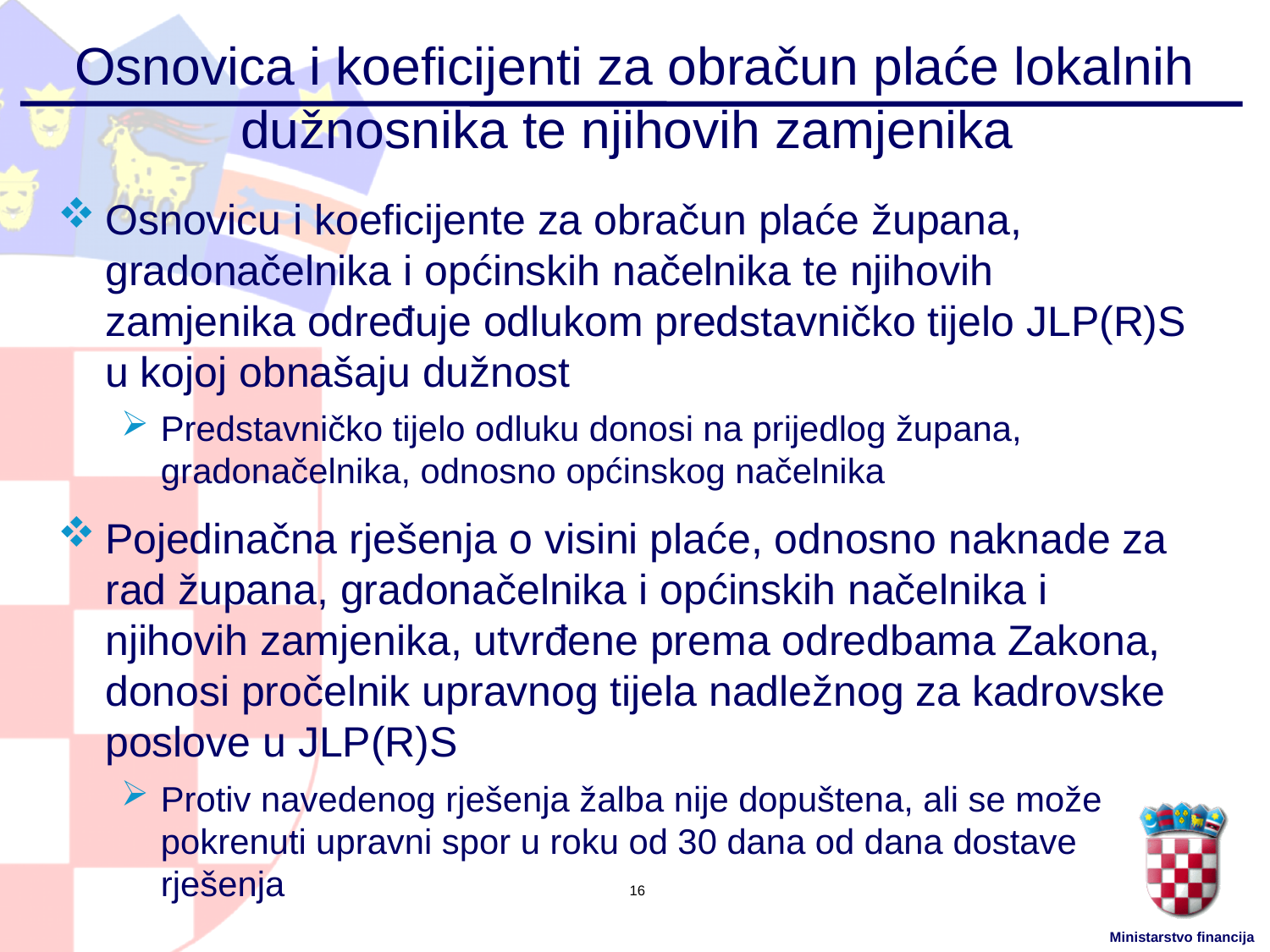

# Osnovica i koeficijenti za obračun plaće lokalnih dužnosnika te njihovih zamjenika
Osnovicu i koeficijente za obračun plaće župana, gradonačelnika i općinskih načelnika te njihovih zamjenika određuje odlukom predstavničko tijelo JLP(R)S u kojoj obnašaju dužnost
Predstavničko tijelo odluku donosi na prijedlog župana, gradonačelnika, odnosno općinskog načelnika
Pojedinačna rješenja o visini plaće, odnosno naknade za rad župana, gradonačelnika i općinskih načelnika i njihovih zamjenika, utvrđene prema odredbama Zakona, donosi pročelnik upravnog tijela nadležnog za kadrovske poslove u JLP(R)S
Protiv navedenog rješenja žalba nije dopuštena, ali se može pokrenuti upravni spor u roku od 30 dana od dana dostave rješenja
16